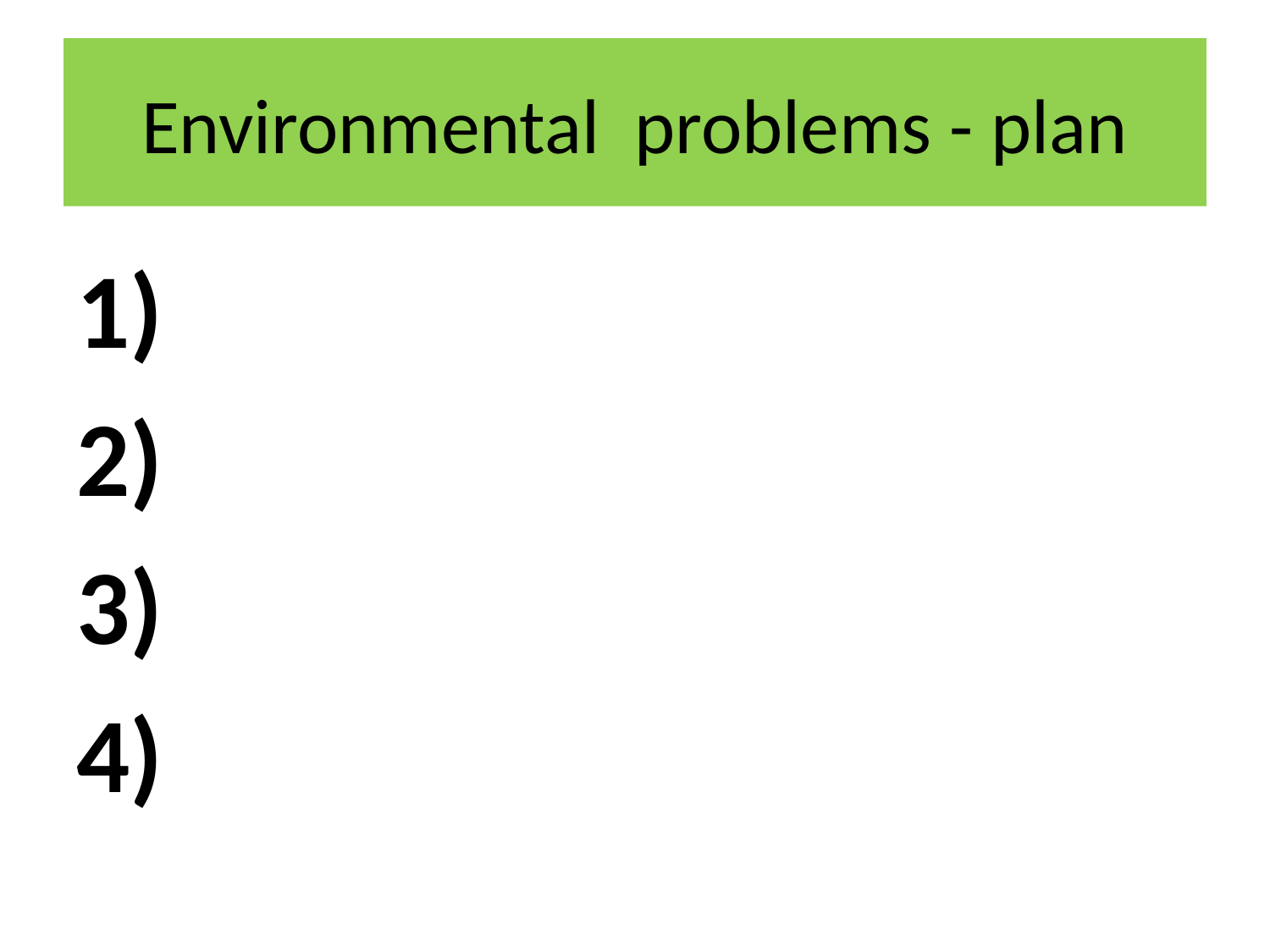

# Environmental  problems - plan
1)
2)
3)
4)